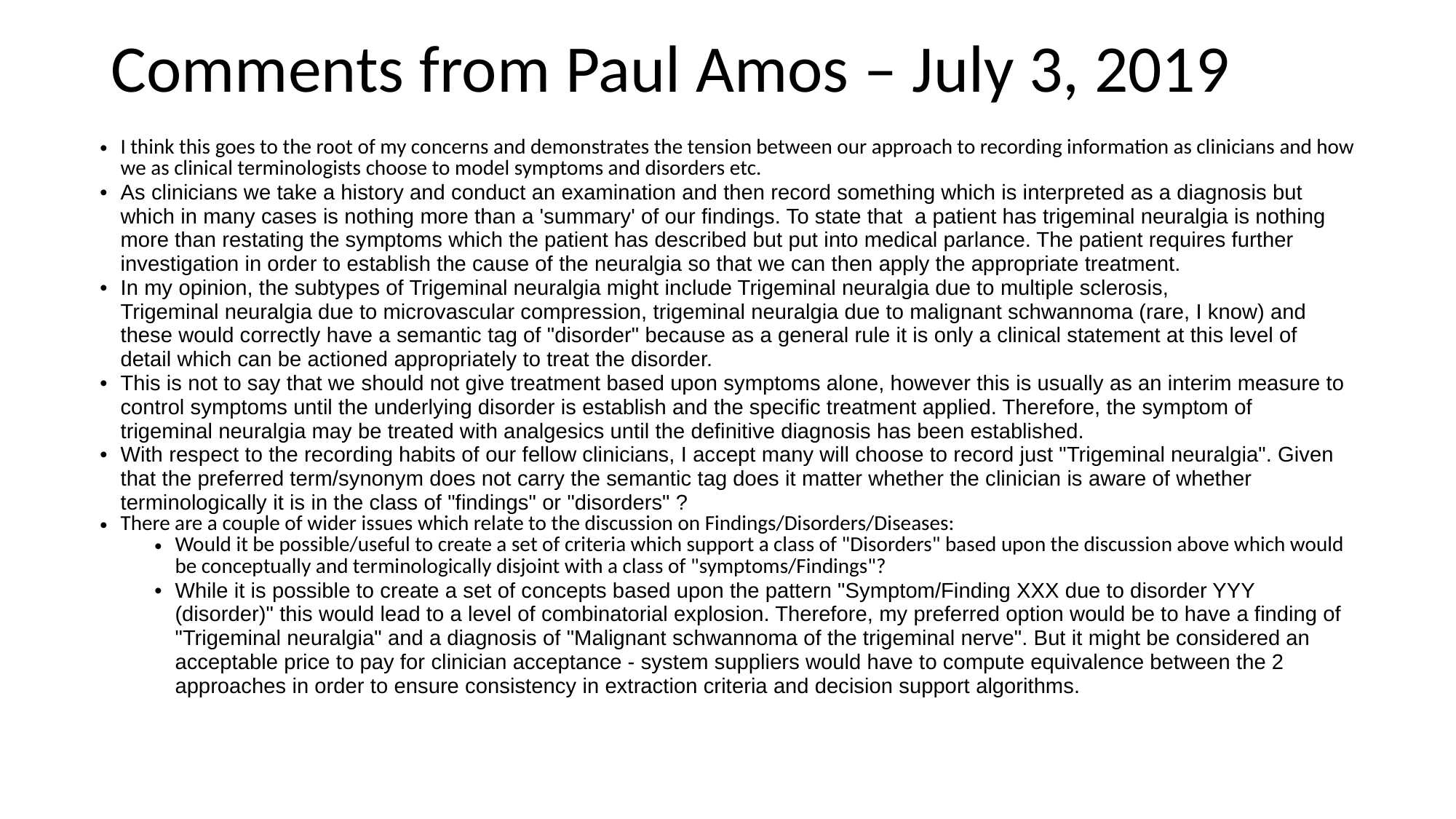

# Comments from Paul Amos – July 3, 2019
| I think this goes to the root of my concerns and demonstrates the tension between our approach to recording information as clinicians and how we as clinical terminologists choose to model symptoms and disorders etc. As clinicians we take a history and conduct an examination and then record something which is interpreted as a diagnosis but which in many cases is nothing more than a 'summary' of our findings. To state that  a patient has trigeminal neuralgia is nothing more than restating the symptoms which the patient has described but put into medical parlance. The patient requires further investigation in order to establish the cause of the neuralgia so that we can then apply the appropriate treatment. In my opinion, the subtypes of Trigeminal neuralgia might include Trigeminal neuralgia due to multiple sclerosis, Trigeminal neuralgia due to microvascular compression, trigeminal neuralgia due to malignant schwannoma (rare, I know) and these would correctly have a semantic tag of "disorder" because as a general rule it is only a clinical statement at this level of detail which can be actioned appropriately to treat the disorder. This is not to say that we should not give treatment based upon symptoms alone, however this is usually as an interim measure to control symptoms until the underlying disorder is establish and the specific treatment applied. Therefore, the symptom of trigeminal neuralgia may be treated with analgesics until the definitive diagnosis has been established. With respect to the recording habits of our fellow clinicians, I accept many will choose to record just "Trigeminal neuralgia". Given that the preferred term/synonym does not carry the semantic tag does it matter whether the clinician is aware of whether terminologically it is in the class of "findings" or "disorders" ? There are a couple of wider issues which relate to the discussion on Findings/Disorders/Diseases: Would it be possible/useful to create a set of criteria which support a class of "Disorders" based upon the discussion above which would be conceptually and terminologically disjoint with a class of "symptoms/Findings"? While it is possible to create a set of concepts based upon the pattern "Symptom/Finding XXX due to disorder YYY (disorder)" this would lead to a level of combinatorial explosion. Therefore, my preferred option would be to have a finding of "Trigeminal neuralgia" and a diagnosis of "Malignant schwannoma of the trigeminal nerve". But it might be considered an acceptable price to pay for clinician acceptance - system suppliers would have to compute equivalence between the 2 approaches in order to ensure consistency in extraction criteria and decision support algorithms. |
| --- |
|  |